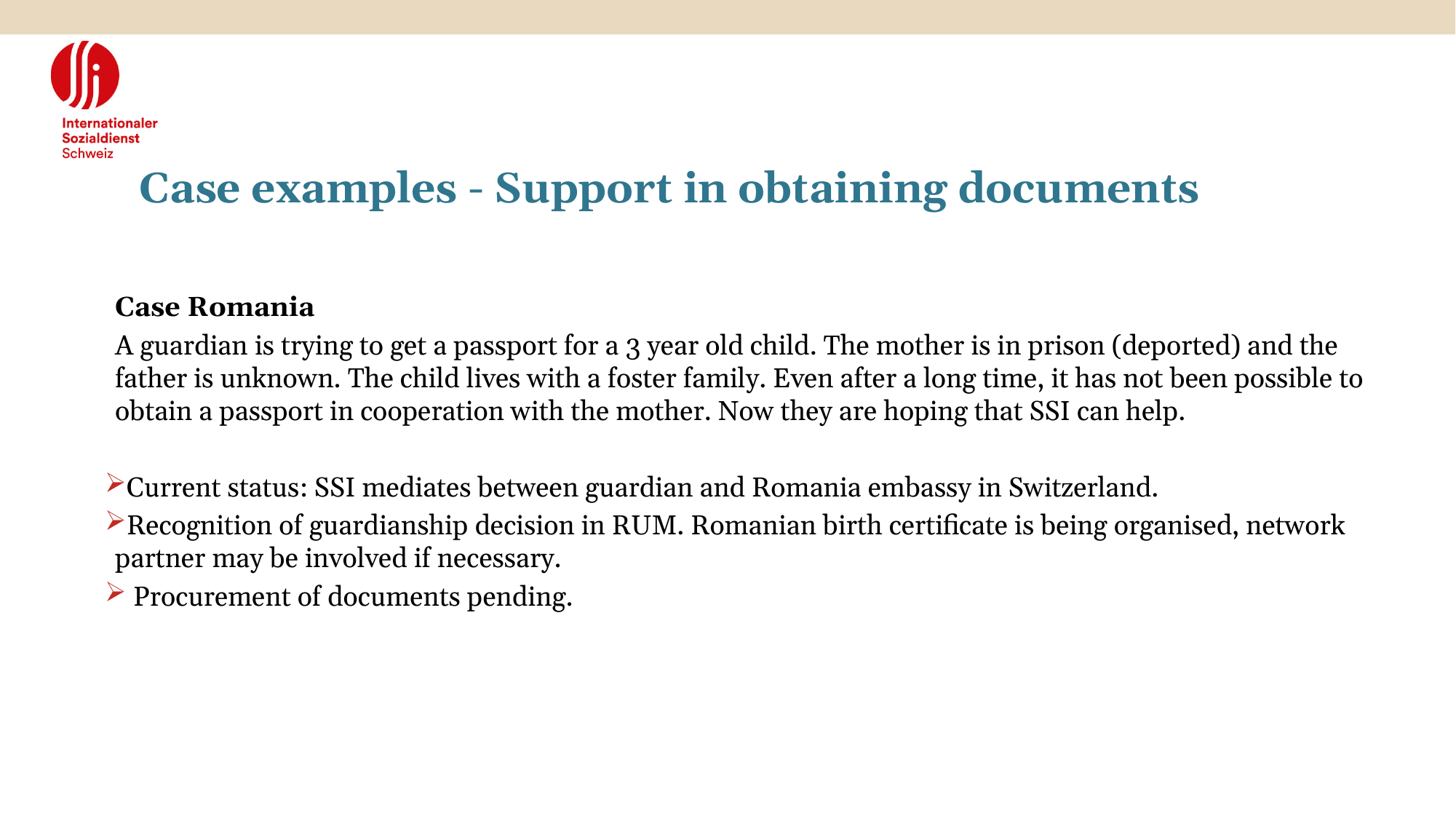

Case examples - Support in obtaining documents

Case Romania
A guardian is trying to get a passport for a 3 year old child. The mother is in prison (deported) and the father is unknown. The child lives with a foster family. Even after a long time, it has not been possible to obtain a passport in cooperation with the mother. Now they are hoping that SSI can help.

Current status: SSI mediates between guardian and Romania embassy in Switzerland.
Recognition of guardianship decision in RUM. Romanian birth certificate is being organised, network partner may be involved if necessary.
 Procurement of documents pending.